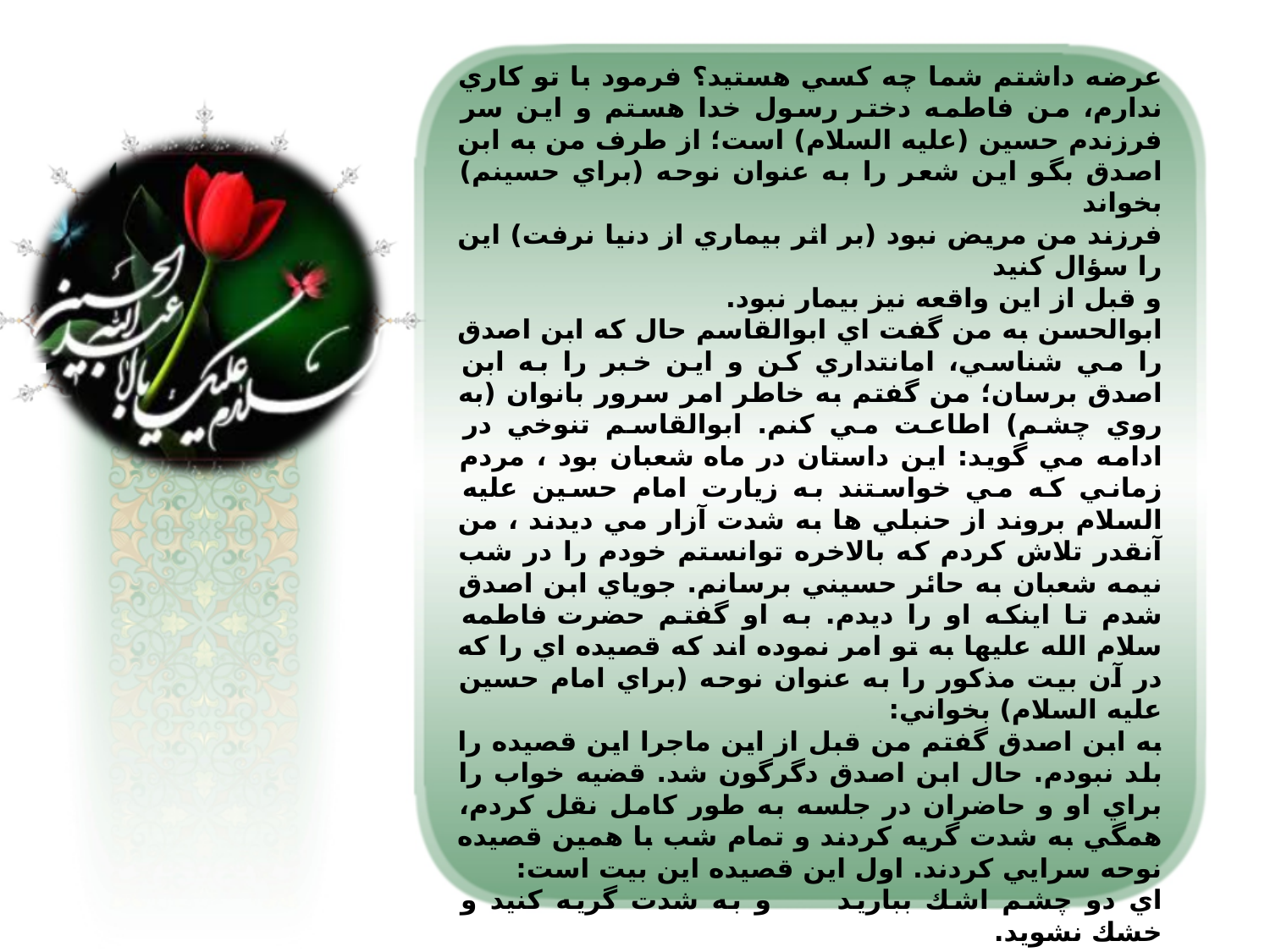

عرضه داشتم شما چه كسي هستيد؟ فرمود با تو كاري ندارم، من فاطمه دختر رسول خدا هستم و اين سر فرزندم حسين (عليه السلام) است؛ از طرف من به ابن اصدق بگو اين شعر را به عنوان نوحه (براي حسينم) بخواند
فرزند من مريض نبود (بر اثر بيماري از دنيا نرفت) اين را سؤال كنيد
و قبل از اين واقعه نيز بيمار نبود.
ابوالحسن به من گفت اي ابوالقاسم حال كه ابن اصدق را مي شناسي، امانتداري كن و اين خبر را به ابن اصدق برسان؛ من گفتم به خاطر امر سرور بانوان (به روي چشم) اطاعت مي كنم. ابوالقاسم تنوخي در ادامه مي گويد: اين داستان در ماه شعبان بود ، مردم زماني كه مي خواستند به زيارت امام حسين عليه السلام بروند از حنبلي ها به شدت آزار مي ديدند ، من آنقدر تلاش كردم كه بالاخره توانستم خودم را در شب نيمه شعبان به حائر حسيني برسانم. جوياي ابن اصدق شدم تا اينكه او را ديدم. به او گفتم حضرت فاطمه سلام الله عليها به تو امر نموده اند كه قصيده اي را كه در آن بيت مذكور را به عنوان نوحه (براي امام حسين عليه السلام) بخواني:
به ابن اصدق گفتم من قبل از اين ماجرا اين قصيده را بلد نبودم. حال ابن اصدق دگرگون شد. قضيه خواب را براي او و حاضران در جلسه به طور كامل نقل كردم، همگي به شدت گريه كردند و تمام شب با همين قصيده نوحه سرايي كردند. اول اين قصيده اين بيت است:
اي دو چشم اشك بباريد     و به شدت گريه كنيد و خشك نشويد.

ابن العديم مي نويسد:
ابو الحسن كرخي از بزرگترين اصحاب ابوحنيفه است.

يافعي در باره ابوالقاسم تنوخي مي نويسد:
ابو القاسم علي بن محمد تنوخي، از قاضيان حنفي مذهب و از تيزهوشان دنيا بود ، روايتگر اشعار بود و به علم كلام و علم نحو مسلط بود و ديوان شعرنيز داشت.